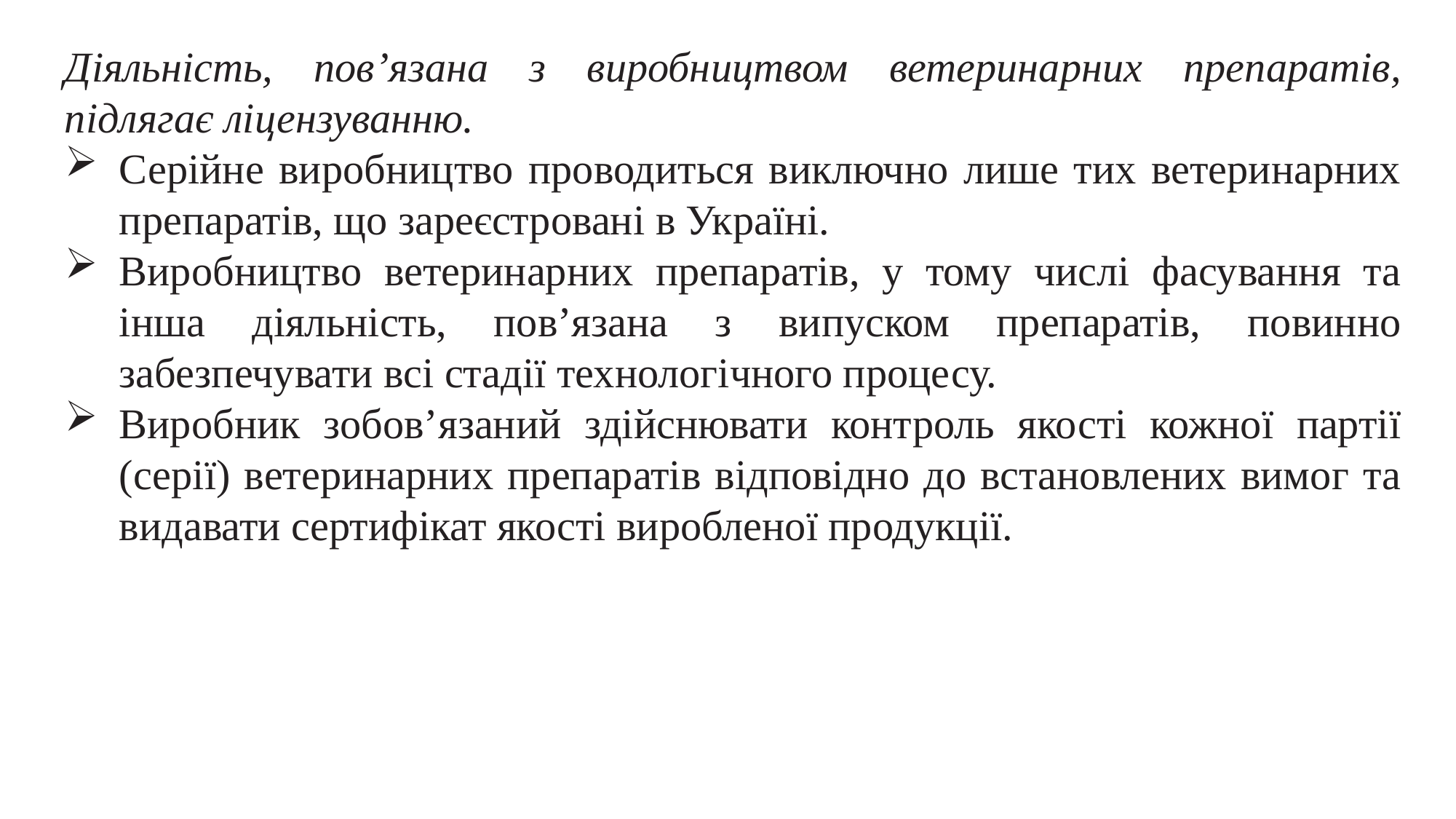

Діяльність, пов’язана з виробництвом ветеринарних препаратів, підлягає ліцензуванню.
Серійне виробництво проводиться виключно лише тих ветеринарних препаратів, що зареєстровані в Україні.
Виробництво ветеринарних препаратів, у тому числі фасування та інша діяльність, пов’язана з випуском препаратів, повинно забезпечувати всі стадії технологічного процесу.
Виробник зобов’язаний здійснювати контроль якості кожної партії (серії) ветеринарних препаратів відповідно до встановлених вимог та видавати сертифікат якості виробленої продукції.